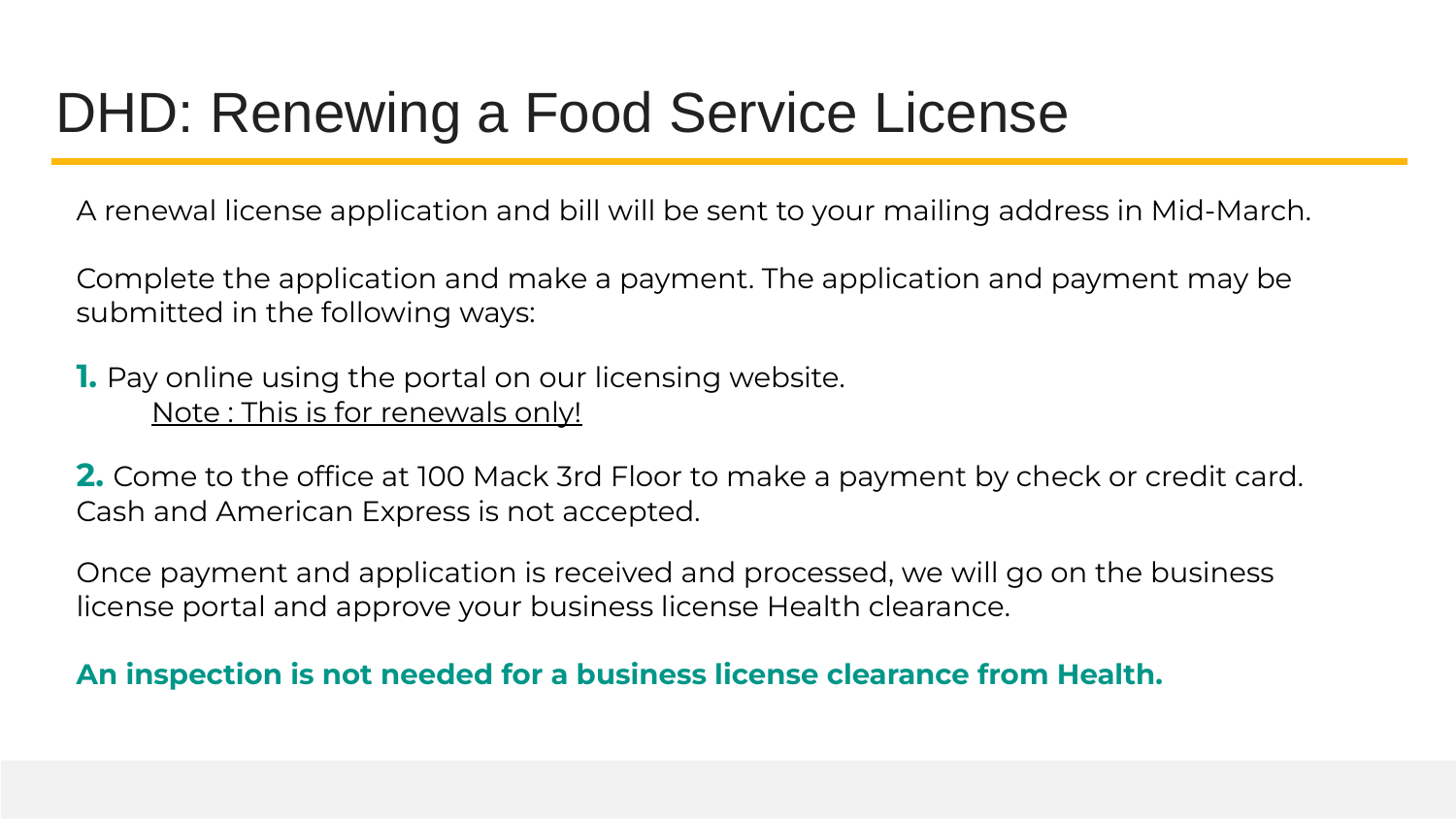

# DHD: Renewing a Food Service License
A renewal license application and bill will be sent to your mailing address in Mid-March.

Complete the application and make a payment. The application and payment may be submitted in the following ways:

1. Pay online using the portal on our licensing website.
          Note : This is for renewals only!

2. Come to the office at 100 Mack 3rd Floor to make a payment by check or credit card. Cash and American Express is not accepted.

Once payment and application is received and processed, we will go on the business license portal and approve your business license Health clearance.

An inspection is not needed for a business license clearance from Health.